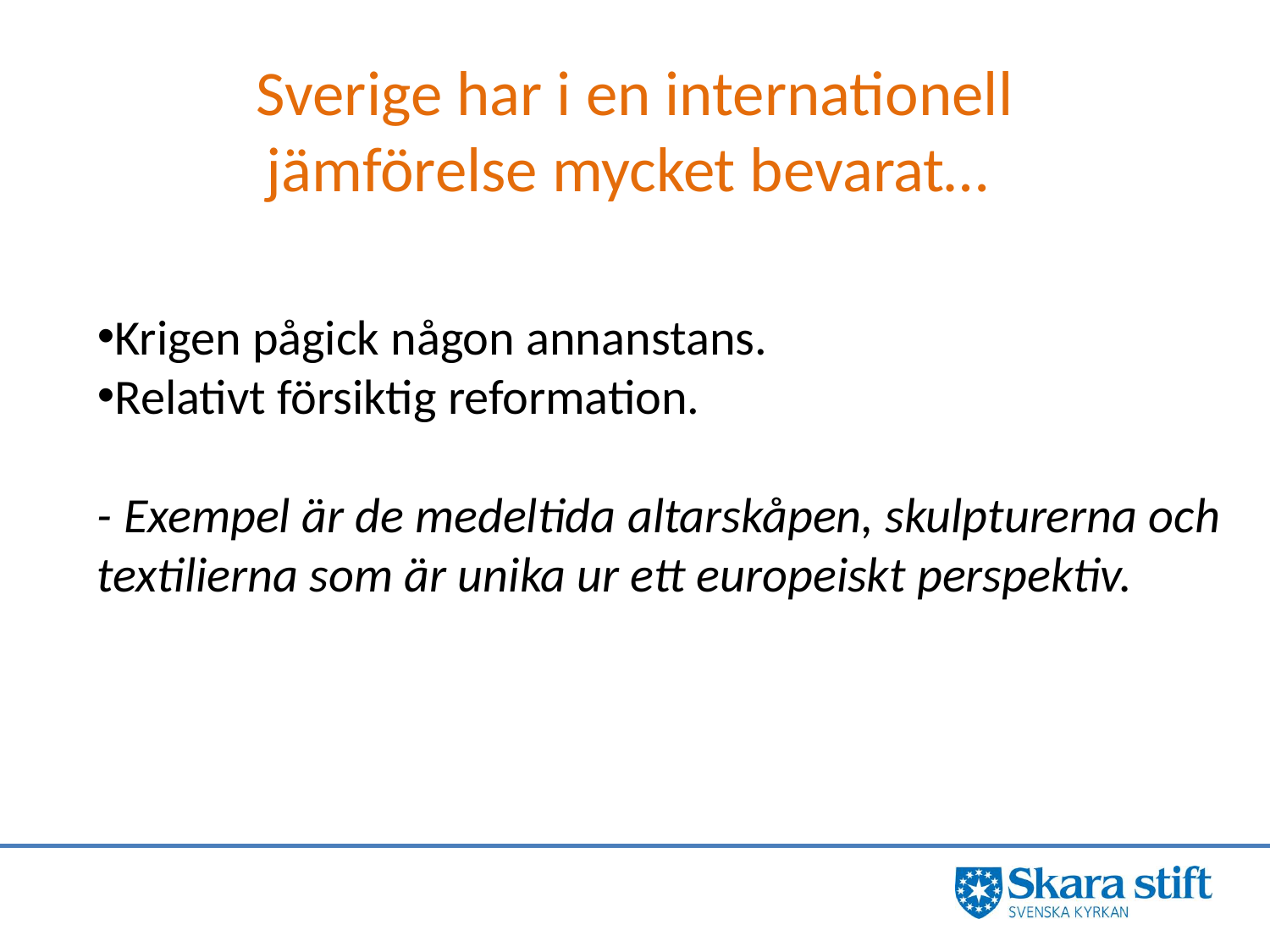

Sverige har i en internationell jämförelse mycket bevarat…

Krigen pågick någon annanstans.
Relativt försiktig reformation.

- Exempel är de medeltida altarskåpen, skulpturerna och textilierna som är unika ur ett europeiskt perspektiv.